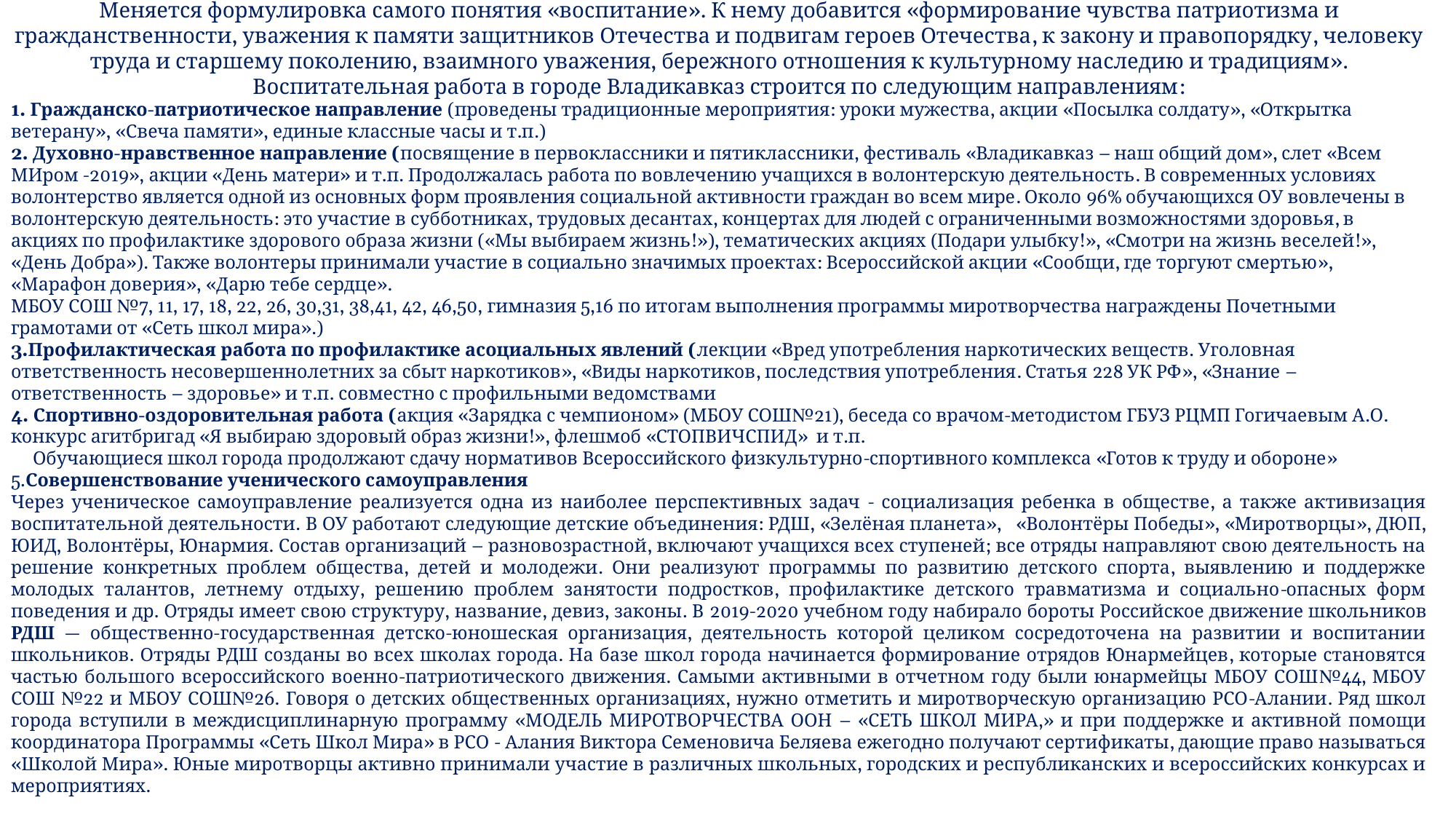

Меняется формулировка самого понятия «воспитание». К нему добавится «формирование чувства патриотизма и гражданственности, уважения к памяти защитников Отечества и подвигам героев Отечества, к закону и правопорядку, человеку труда и старшему поколению, взаимного уважения, бережного отношения к культурному наследию и традициям».
Воспитательная работа в городе Владикавказ строится по следующим направлениям:
1. Гражданско-патриотическое направление (проведены традиционные мероприятия: уроки мужества, акции «Посылка солдату», «Открытка ветерану», «Свеча памяти», единые классные часы и т.п.)
2. Духовно-нравственное направление (посвящение в первоклассники и пятиклассники, фестиваль «Владикавказ – наш общий дом», слет «Всем МИром -2019», акции «День матери» и т.п. Продолжалась работа по вовлечению учащихся в волонтерскую деятельность. В современных условиях волонтерство является одной из основных форм проявления социальной активности граждан во всем мире. Около 96% обучающихся ОУ вовлечены в волонтерскую деятельность: это участие в субботниках, трудовых десантах, концертах для людей с ограниченными возможностями здоровья, в акциях по профилактике здорового образа жизни («Мы выбираем жизнь!»), тематических акциях (Подари улыбку!», «Смотри на жизнь веселей!», «День Добра»). Также волонтеры принимали участие в социально значимых проектах: Всероссийской акции «Сообщи, где торгуют смертью», «Марафон доверия», «Дарю тебе сердце».
МБОУ СОШ №7, 11, 17, 18, 22, 26, 30,31, 38,41, 42, 46,50, гимназия 5,16 по итогам выполнения программы миротворчества награждены Почетными грамотами от «Сеть школ мира».)
3.Профилактическая работа по профилактике асоциальных явлений (лекции «Вред употребления наркотических веществ. Уголовная ответственность несовершеннолетних за сбыт наркотиков», «Виды наркотиков, последствия употребления. Статья 228 УК РФ», «Знание – ответственность – здоровье» и т.п. совместно с профильными ведомствами
4. Спортивно-оздоровительная работа (акция «Зарядка с чемпионом» (МБОУ СОШ№21), беседа со врачом-методистом ГБУЗ РЦМП Гогичаевым А.О. конкурс агитбригад «Я выбираю здоровый образ жизни!», флешмоб «СТОПВИЧСПИД»  и т.п.
     Обучающиеся школ города продолжают сдачу нормативов Всероссийского физкультурно-спортивного комплекса «Готов к труду и обороне»
5.Совершенствование ученического самоуправления
Через ученическое самоуправление реализуется одна из наиболее перспективных задач - социализация ребенка в обществе, а также активизация воспитательной деятельности. В ОУ работают следующие детские объединения: РДШ, «Зелёная планета»,   «Волонтёры Победы», «Миротворцы», ДЮП, ЮИД, Волонтёры, Юнармия. Состав организаций – разновозрастной, включают учащихся всех ступеней; все отряды направляют свою деятельность на решение конкретных проблем общества, детей и молодежи. Они реализуют программы по развитию детского спорта, выявлению и поддержке молодых талантов, летнему отдыху, решению проблем занятости подростков, профилактике детского травматизма и социально-опасных форм поведения и др. Отряды имеет свою структуру, название, девиз, законы. В 2019-2020 учебном году набирало бороты Российское движение школьников РДШ — общественно-государственная детско-юношеская организация, деятельность которой целиком сосредоточена на развитии и воспитании школьников. Отряды РДШ созданы во всех школах города. На базе школ города начинается формирование отрядов Юнармейцев, которые становятся частью большого всероссийского военно-патриотического движения. Самыми активными в отчетном году были юнармейцы МБОУ СОШ№44, МБОУ СОШ №22 и МБОУ СОШ№26. Говоря о детских общественных организациях, нужно отметить и миротворческую организацию РСО-Алании. Ряд школ города вступили в междисциплинарную программу «МОДЕЛЬ МИРОТВОРЧЕСТВА ООН – «СЕТЬ ШКОЛ МИРА,» и при поддержке и активной помощи координатора Программы «Сеть Школ Мира» в РСО - Алания Виктора Семеновича Беляева ежегодно получают сертификаты, дающие право называться «Школой Мира». Юные миротворцы активно принимали участие в различных школьных, городских и республиканских и всероссийских конкурсах и мероприятиях.